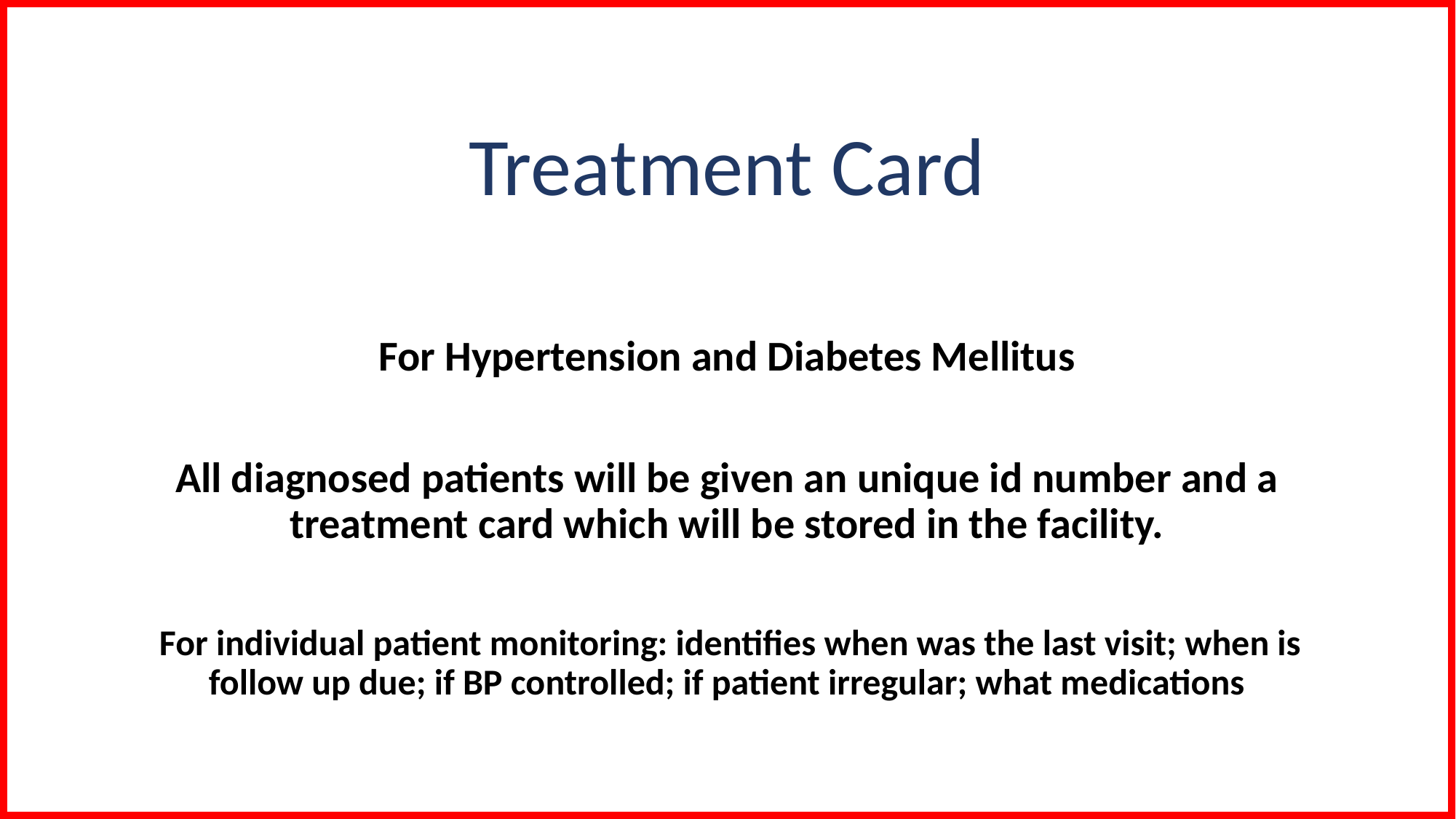

# Treatment Card

For Hypertension and Diabetes Mellitus

All diagnosed patients will be given an unique id number and a treatment card which will be stored in the facility.

 For individual patient monitoring: identifies when was the last visit; when is follow up due; if BP controlled; if patient irregular; what medications